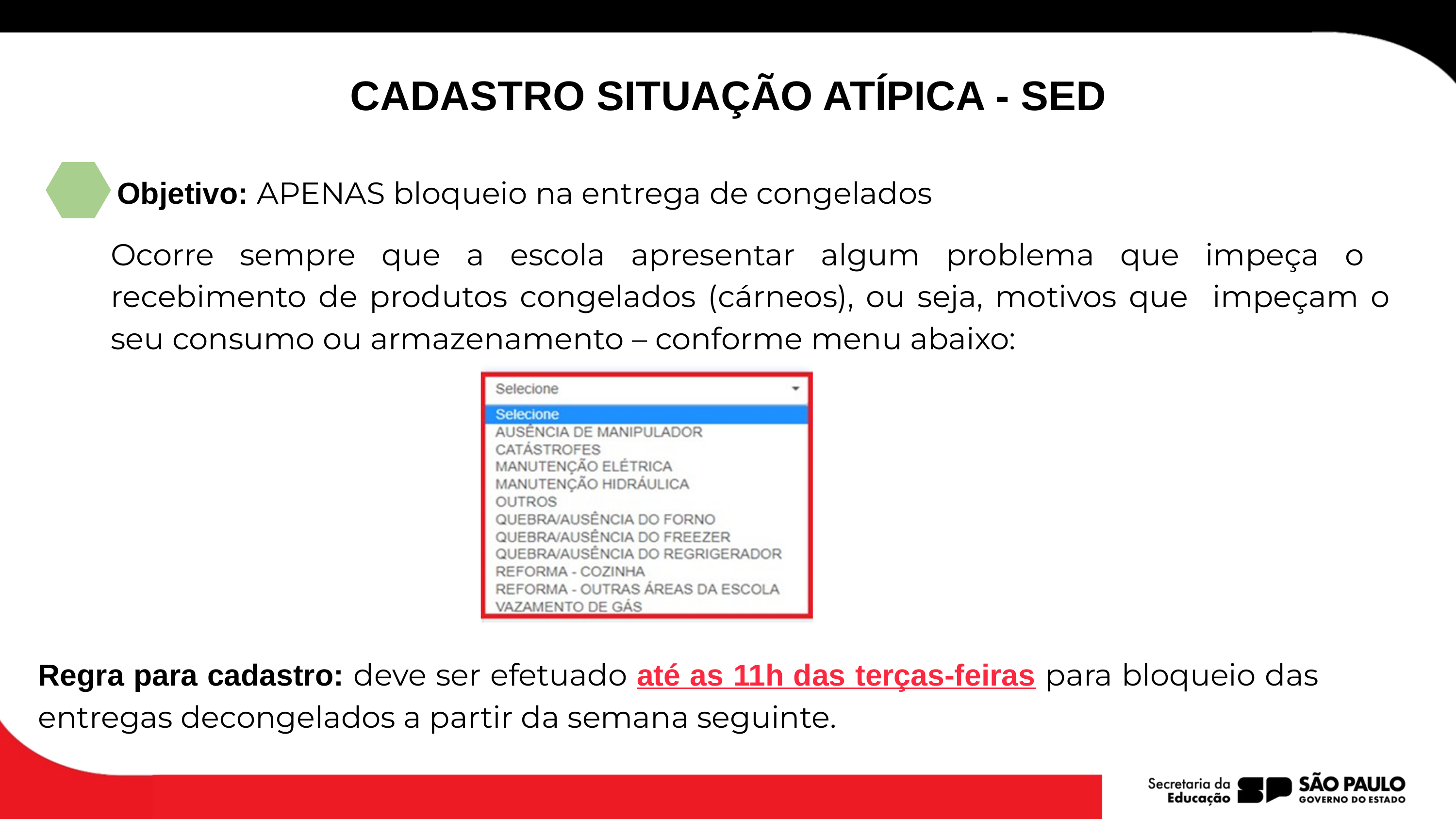

CADASTRO SITUAÇÃO ATÍPICA - SED

Objetivo: APENAS bloqueio na entrega de congelados

Ocorre sempre que a escola apresentar algum problema que impeça o  recebimento de produtos congelados (cárneos), ou seja, motivos que  impeçam o seu consumo ou armazenamento – conforme menu abaixo:

Regra para cadastro: deve ser efetuado até as 11h das terças-feiras para bloqueio das entregas decongelados a partir da semana seguinte.